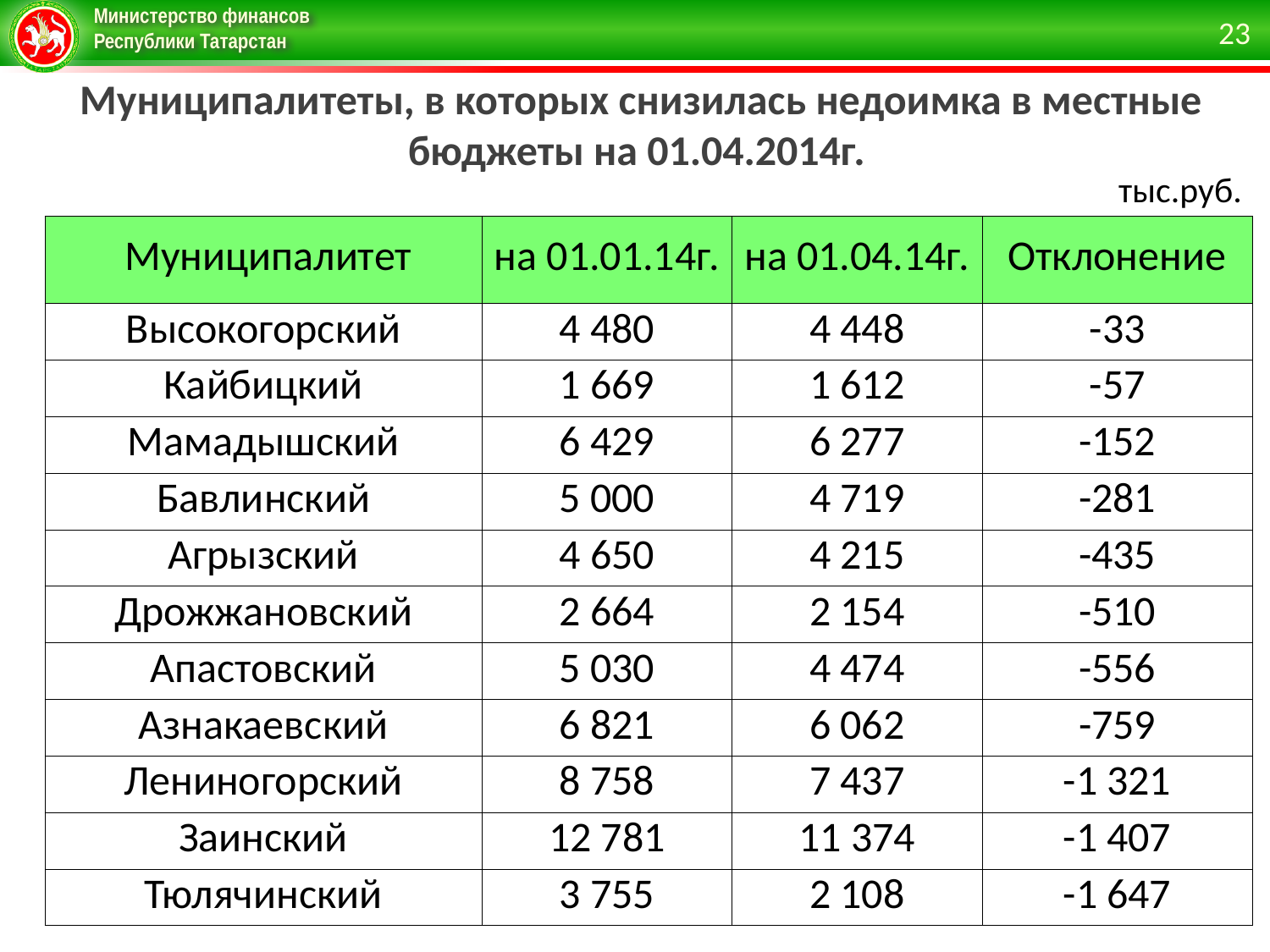

23
Муниципалитеты, в которых снизилась недоимка в местные бюджеты на 01.04.2014г.
тыс.руб.
| Муниципалитет | на 01.01.14г. | на 01.04.14г. | Отклонение |
| --- | --- | --- | --- |
| Высокогорский | 4 480 | 4 448 | -33 |
| Кайбицкий | 1 669 | 1 612 | -57 |
| Мамадышский | 6 429 | 6 277 | -152 |
| Бавлинский | 5 000 | 4 719 | -281 |
| Агрызский | 4 650 | 4 215 | -435 |
| Дрожжановский | 2 664 | 2 154 | -510 |
| Апастовский | 5 030 | 4 474 | -556 |
| Азнакаевский | 6 821 | 6 062 | -759 |
| Лениногорский | 8 758 | 7 437 | -1 321 |
| Заинский | 12 781 | 11 374 | -1 407 |
| Тюлячинский | 3 755 | 2 108 | -1 647 |